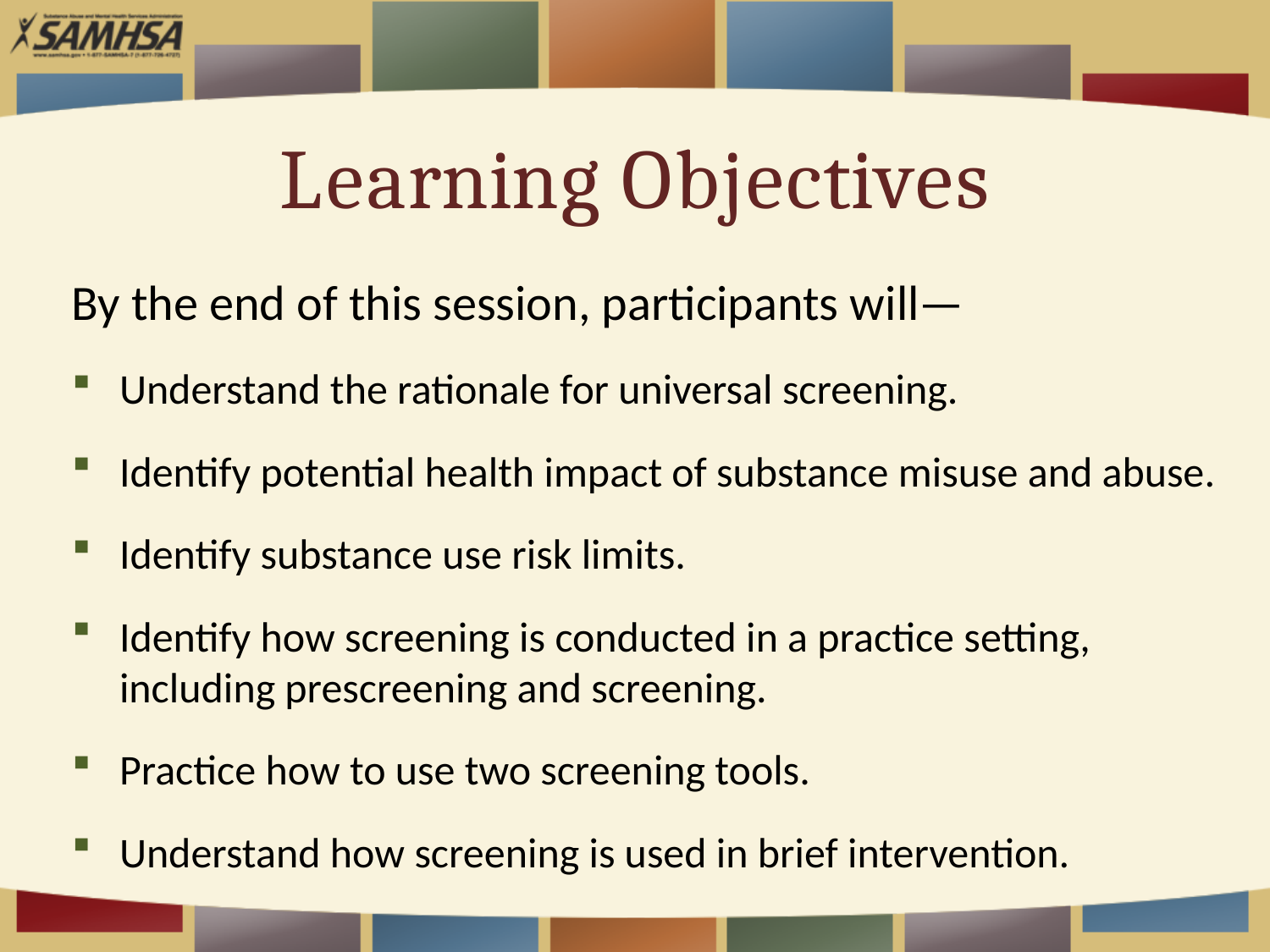

# Learning Objectives
By the end of this session, participants will—
Understand the rationale for universal screening.
Identify potential health impact of substance misuse and abuse.
Identify substance use risk limits.
Identify how screening is conducted in a practice setting, including prescreening and screening.
Practice how to use two screening tools.
Understand how screening is used in brief intervention.